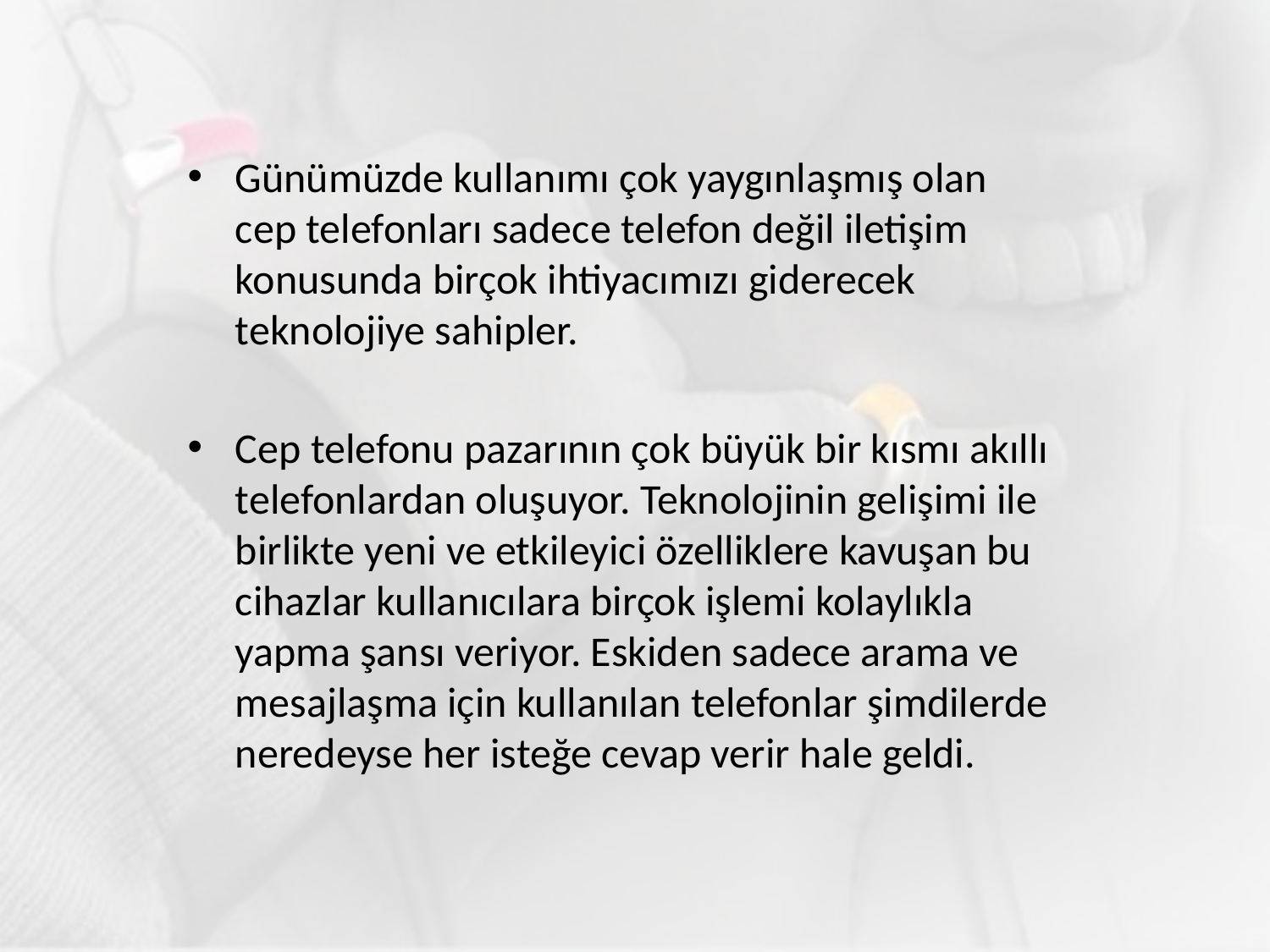

Günümüzde kullanımı çok yaygınlaşmış olan cep telefonları sadece telefon değil iletişim konusunda birçok ihtiyacımızı giderecek teknolojiye sahipler.

Cep telefonu pazarının çok büyük bir kısmı akıllı telefonlardan oluşuyor. Teknolojinin gelişimi ile birlikte yeni ve etkileyici özelliklere kavuşan bu cihazlar kullanıcılara birçok işlemi kolaylıkla yapma şansı veriyor. Eskiden sadece arama ve mesajlaşma için kullanılan telefonlar şimdilerde neredeyse her isteğe cevap verir hale geldi.

#